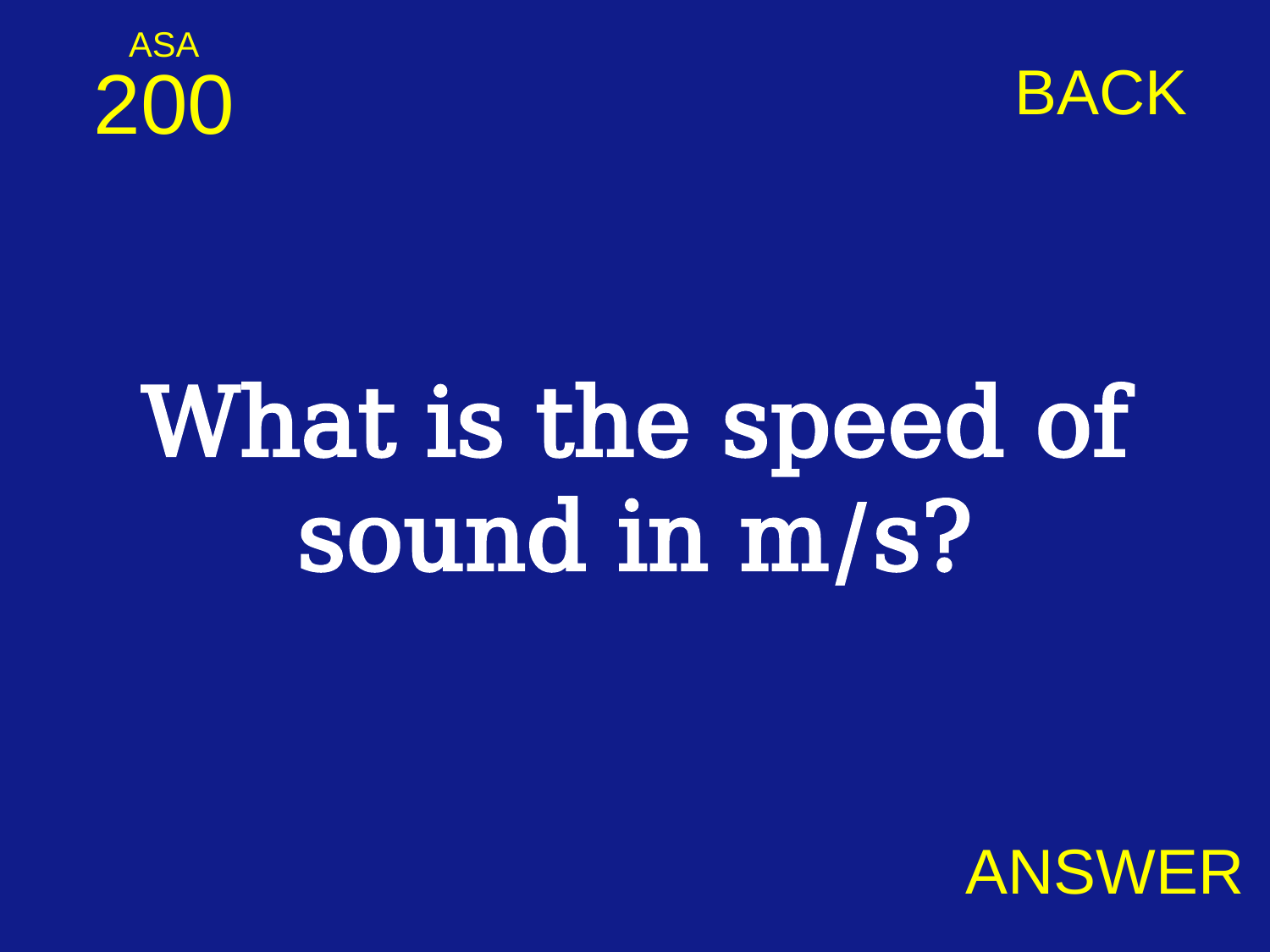

ASA
200
BACK
What is the speed of sound in m/s?

ANSWER